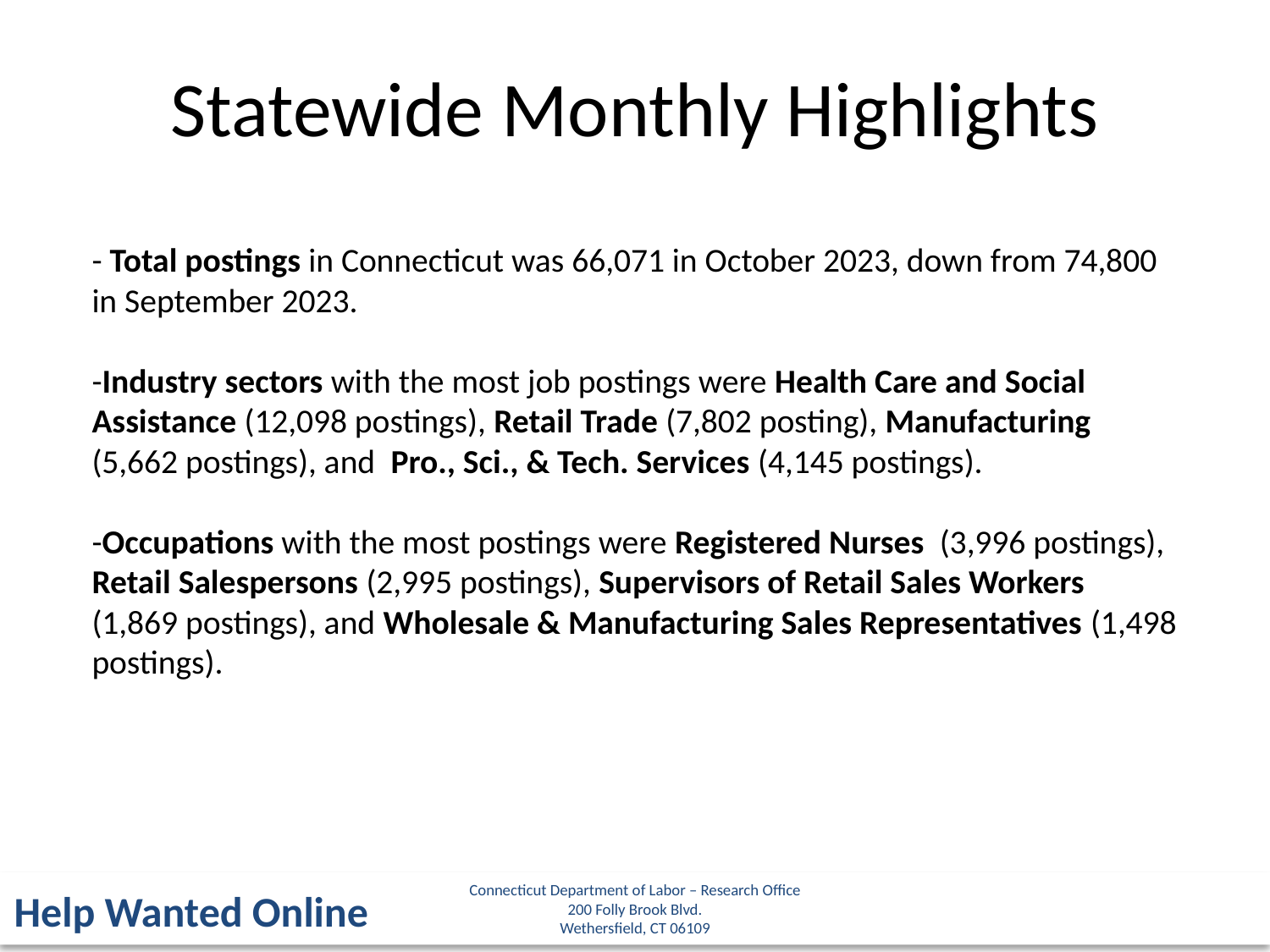

Statewide Monthly Highlights
- Total postings in Connecticut was 66,071 in October 2023, down from 74,800 in September 2023.
-Industry sectors with the most job postings were Health Care and Social Assistance (12,098 postings), Retail Trade (7,802 posting), Manufacturing (5,662 postings), and  Pro., Sci., & Tech. Services (4,145 postings).
-Occupations with the most postings were Registered Nurses  (3,996 postings), Retail Salespersons (2,995 postings), Supervisors of Retail Sales Workers (1,869 postings), and Wholesale & Manufacturing Sales Representatives (1,498 postings).
Connecticut Department of Labor – Research Office
200 Folly Brook Blvd.
Wethersfield, CT 06109
Help Wanted Online
5